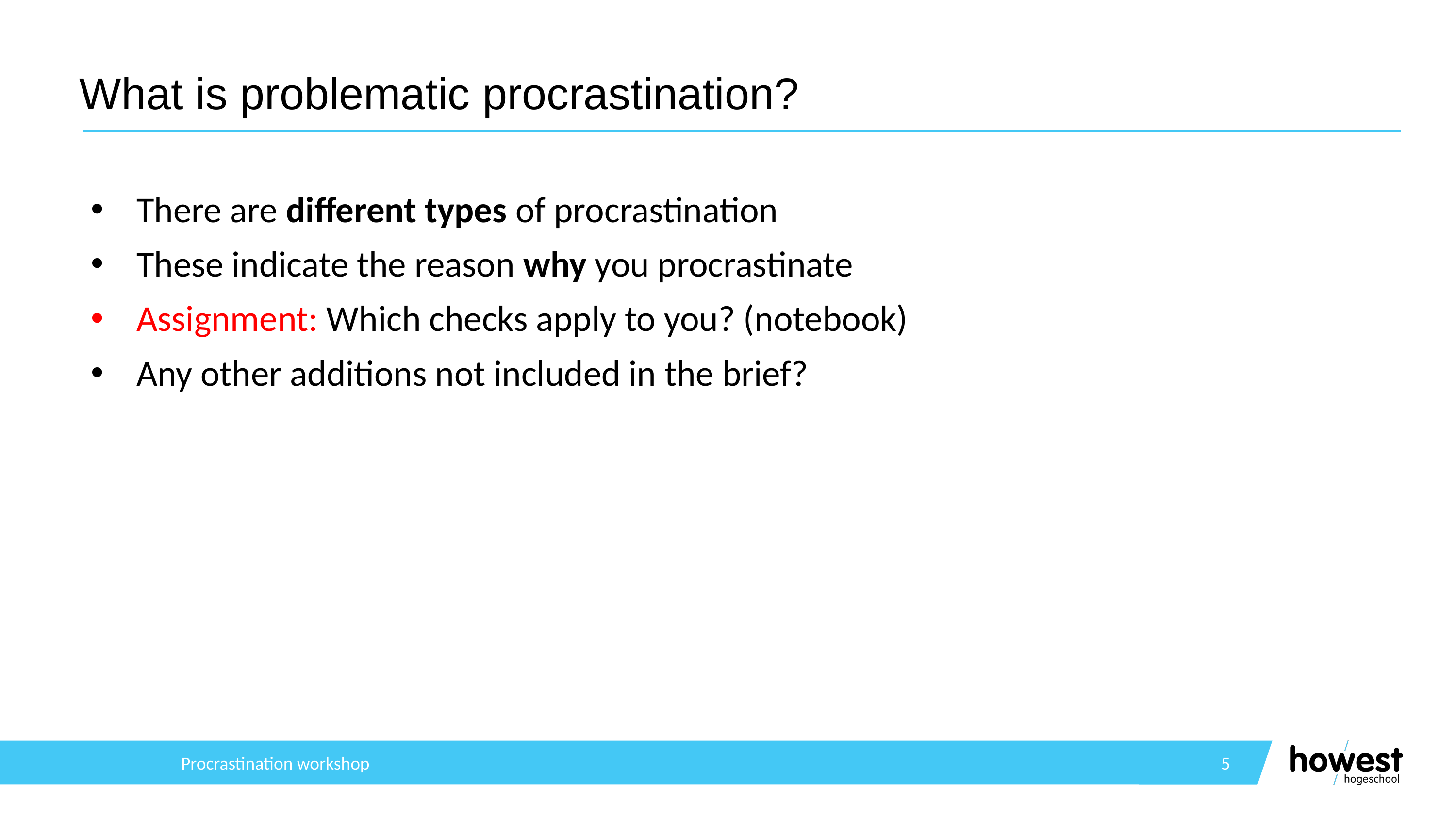

# What is problematic procrastination?
There are different types of procrastination
These indicate the reason why you procrastinate
Assignment: Which checks apply to you? (notebook)
Any other additions not included in the brief?

Procrastination workshop
5